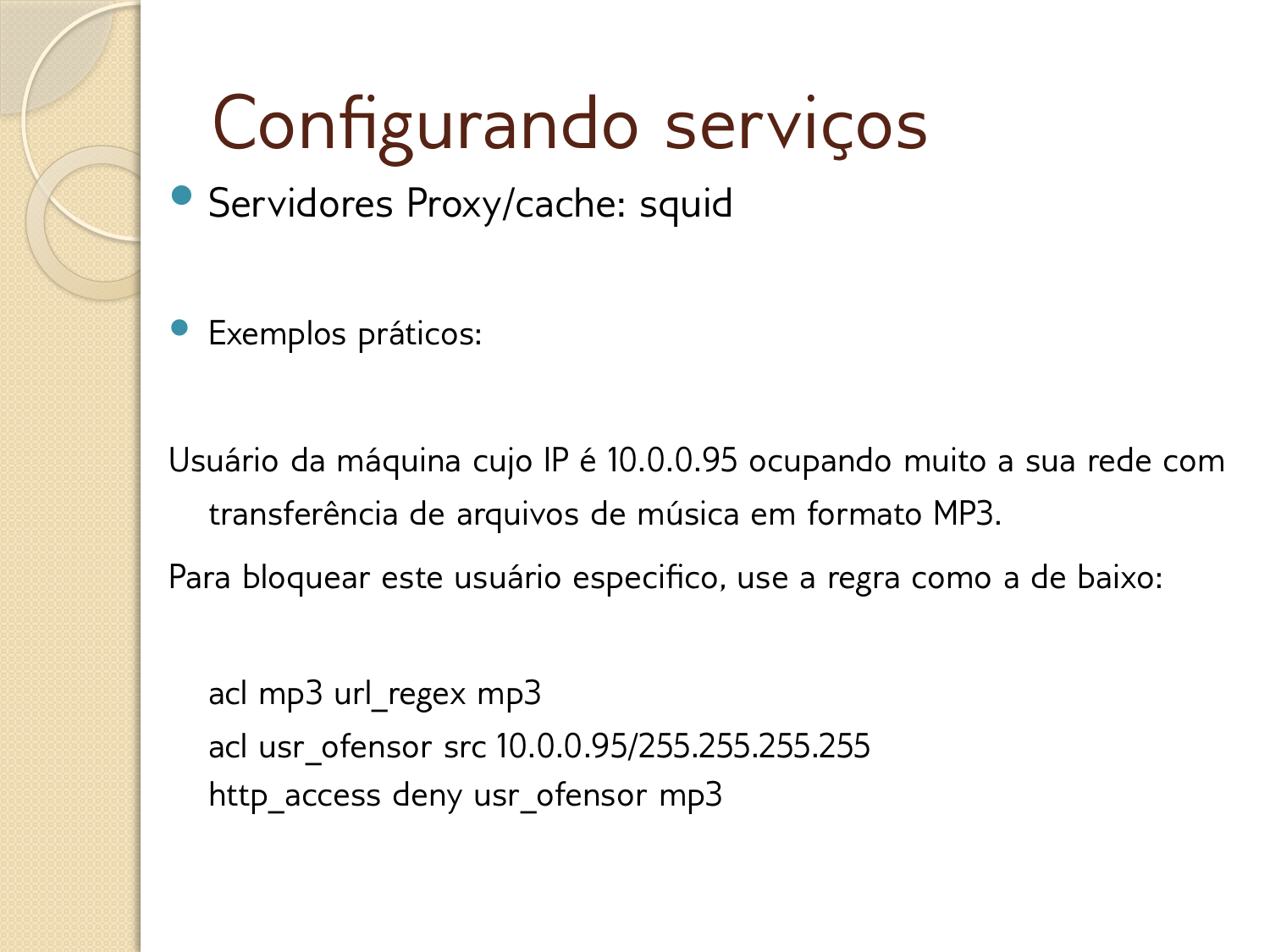

Configurando serviços
Servidores Proxy/cache: squid

Exemplos práticos:

Usuário da máquina cujo IP é 10.0.0.95 ocupando muito a sua rede com transferência de arquivos de música em formato MP3.
Para bloquear este usuário especifico, use a regra como a de baixo:
	acl mp3 url_regex mp3
acl usr_ofensor src 10.0.0.95/255.255.255.255
http_access deny usr_ofensor mp3